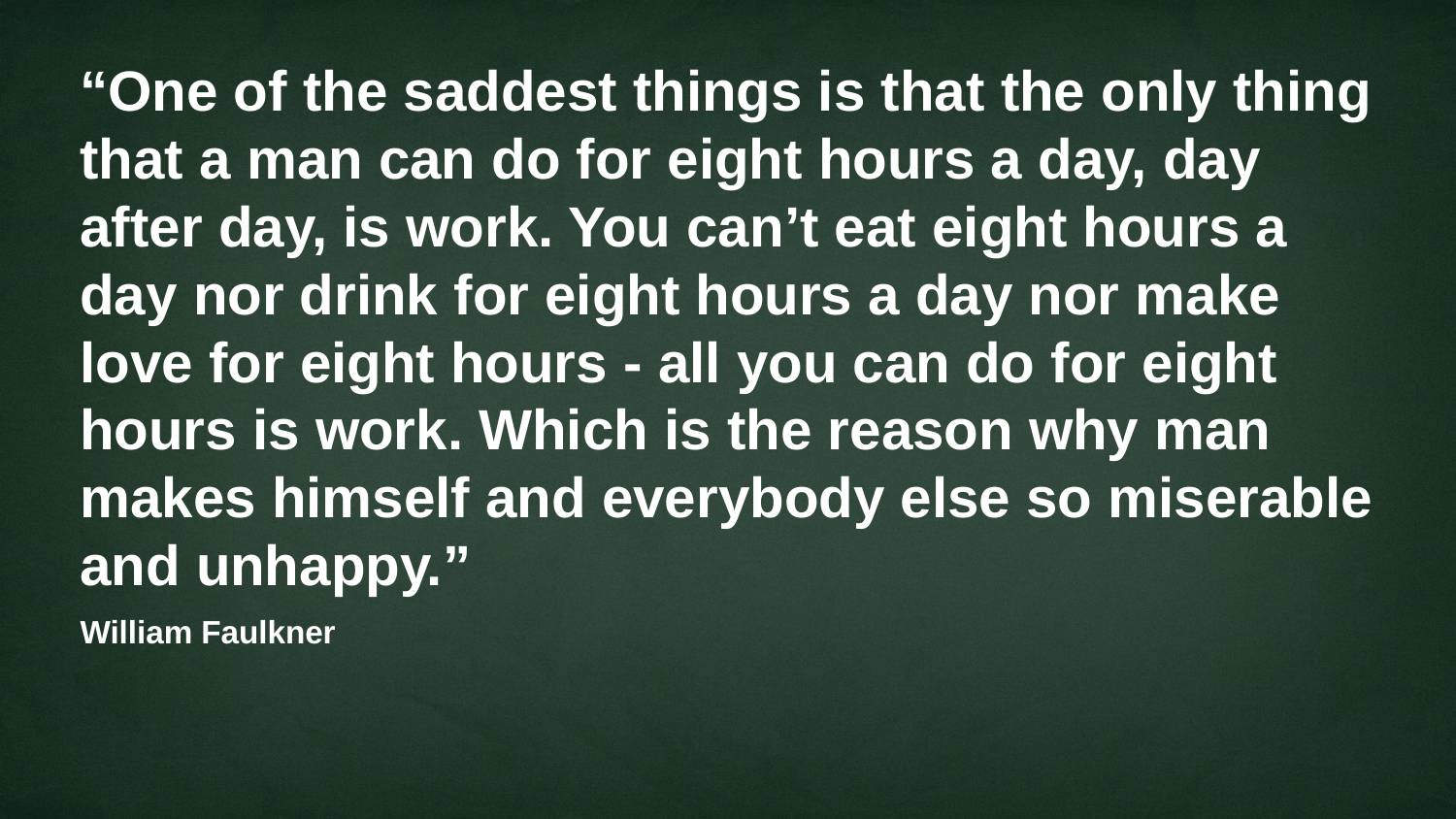

“One of the saddest things is that the only thing that a man can do for eight hours a day, day after day, is work. You can’t eat eight hours a day nor drink for eight hours a day nor make love for eight hours - all you can do for eight hours is work. Which is the reason why man makes himself and everybody else so miserable and unhappy.”
William Faulkner